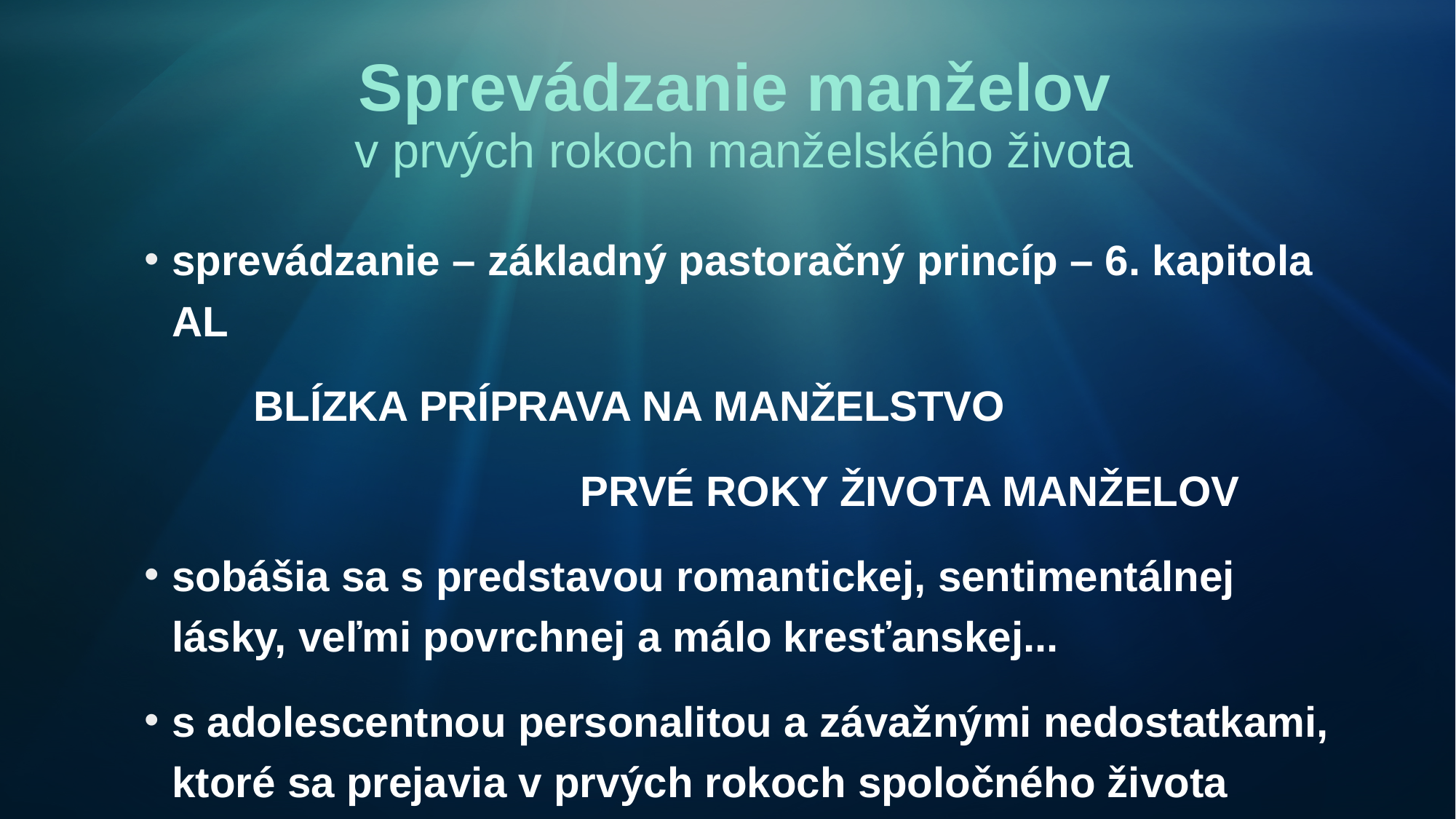

# Sprevádzanie manželov v prvých rokoch manželského života
sprevádzanie – základný pastoračný princíp – 6. kapitola AL
	blízka príprava na manželstvo
prvé roky života manželov
sobášia sa s predstavou romantickej, sentimentálnej lásky, veľmi povrchnej a málo kresťanskej...
s adolescentnou personalitou a závažnými nedostatkami, ktoré sa prejavia v prvých rokoch spoločného života